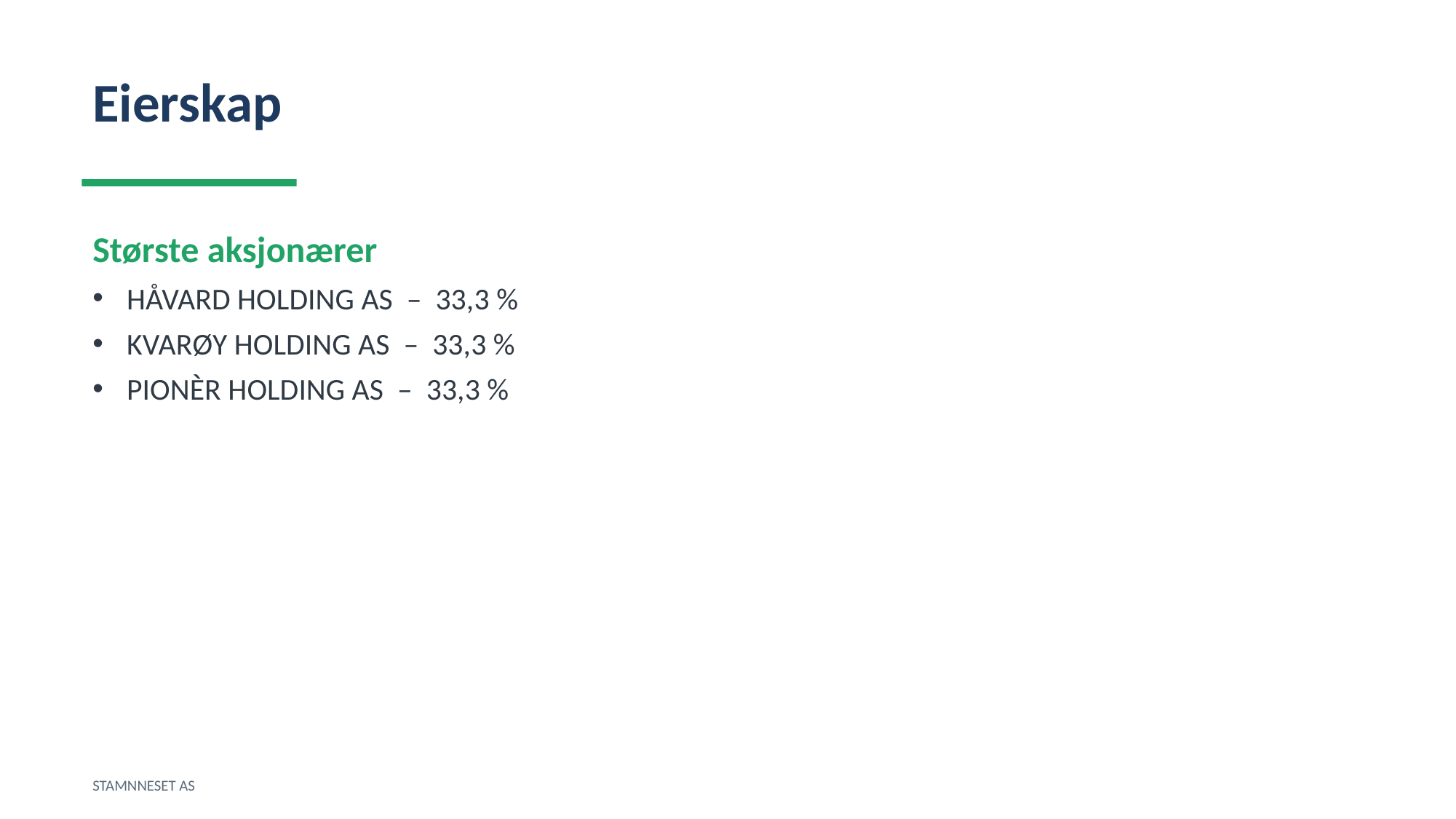

Eierskap

Største aksjonærer
HÅVARD HOLDING AS  –  33,3 %
KVARØY HOLDING AS  –  33,3 %
PIONÈR HOLDING AS  –  33,3 %
STAMNNESET AS